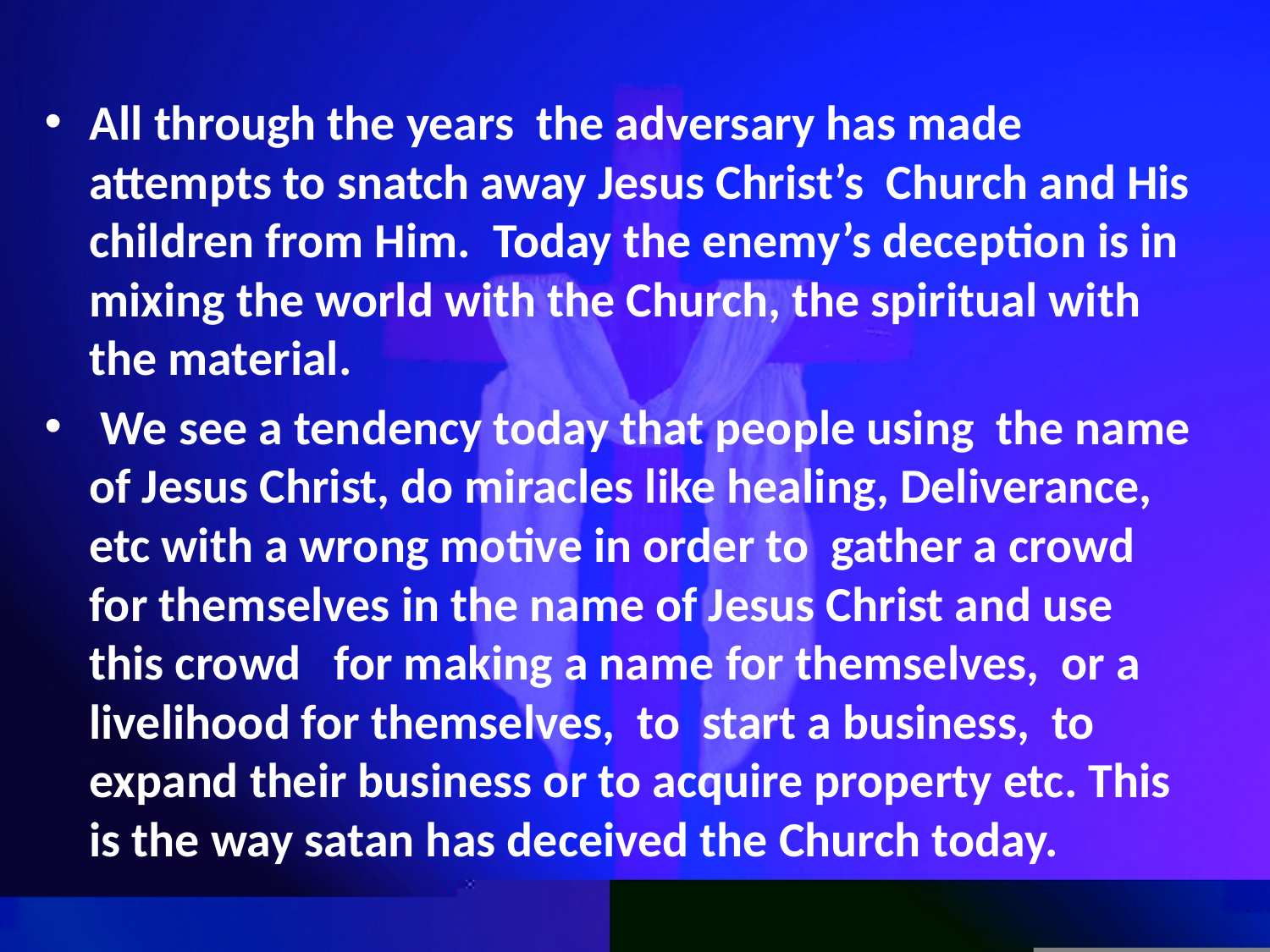

All through the years  the adversary has made attempts to snatch away Jesus Christ’s  Church and His children from Him.  Today the enemy’s deception is in mixing the world with the Church, the spiritual with the material.
 We see a tendency today that people using  the name of Jesus Christ, do miracles like healing, Deliverance, etc with a wrong motive in order to  gather a crowd for themselves in the name of Jesus Christ and use this crowd   for making a name for themselves,  or a  livelihood for themselves,  to  start a business,  to expand their business or to acquire property etc. This is the way satan has deceived the Church today.